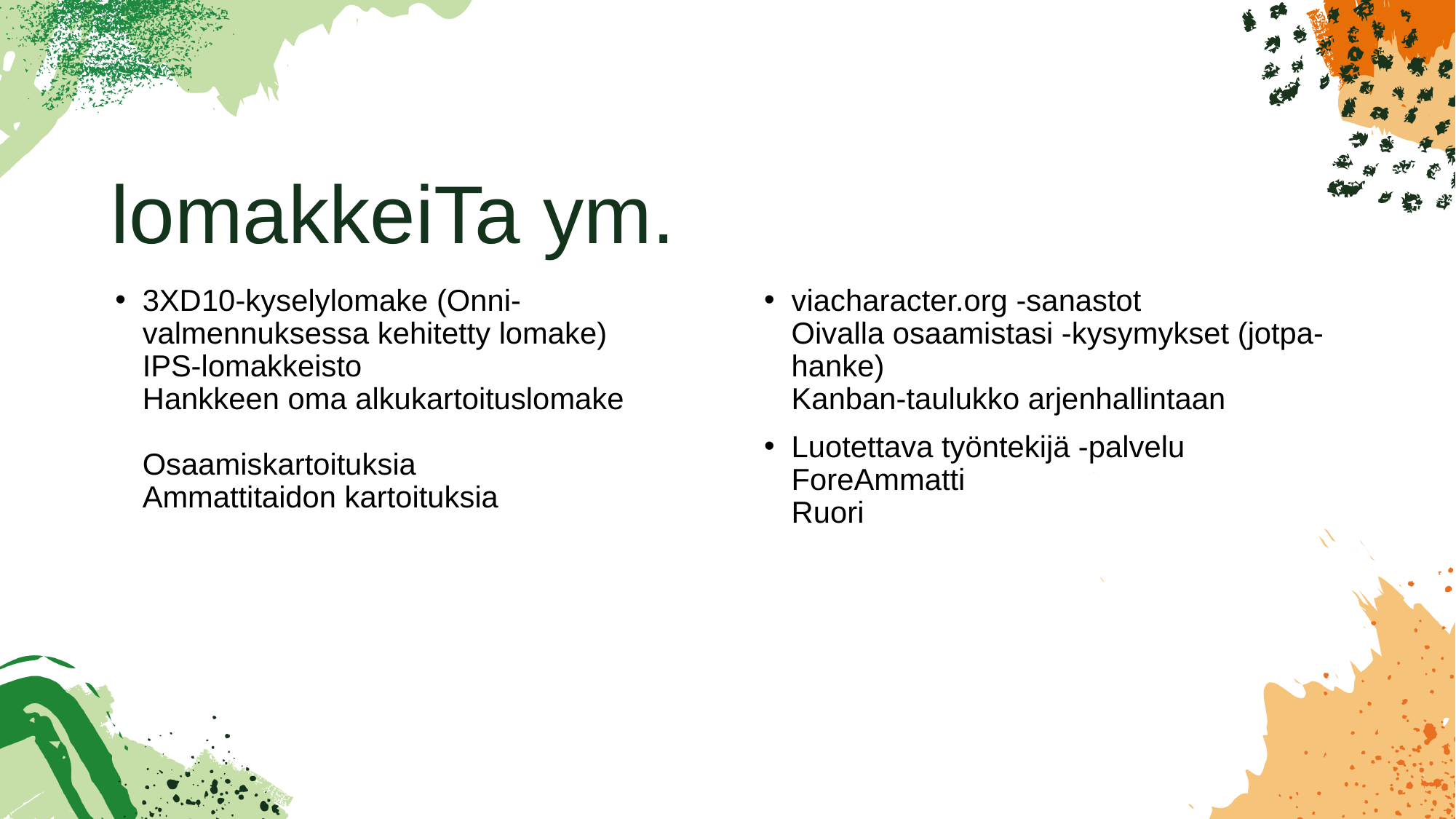

# lomakkeiTa ym.
3XD10-kyselylomake (Onni-valmennuksessa kehitetty lomake)
IPS-lomakkeisto
Hankkeen oma alkukartoituslomake
Osaamiskartoituksia
Ammattitaidon kartoituksia
viacharacter.org -sanastot
Oivalla osaamistasi -kysymykset (jotpa-hanke)
Kanban-taulukko arjenhallintaan
Luotettava työntekijä -palvelu
ForeAmmatti
Ruori